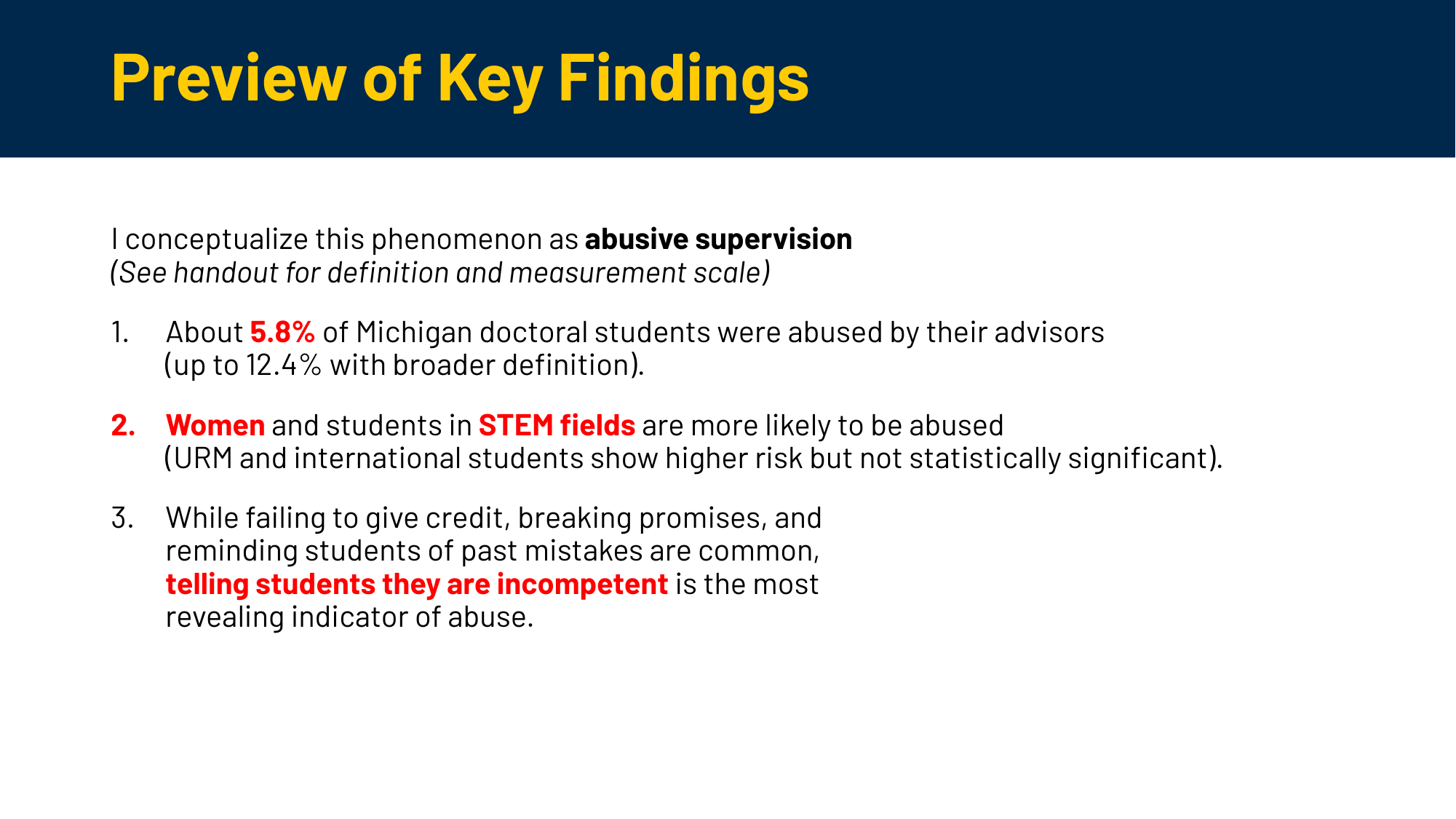

# Preview of Key Findings
I conceptualize this phenomenon as abusive supervision
(See handout for definition and measurement scale)
About 5.8% of Michigan doctoral students were abused by their advisors
(up to 12.4% with broader definition).
Women and students in STEM fields are more likely to be abused
(URM and international students show higher risk but not statistically significant).
While failing to give credit, breaking promises, and
reminding students of past mistakes are common,
telling students they are incompetent is the most
revealing indicator of abuse.